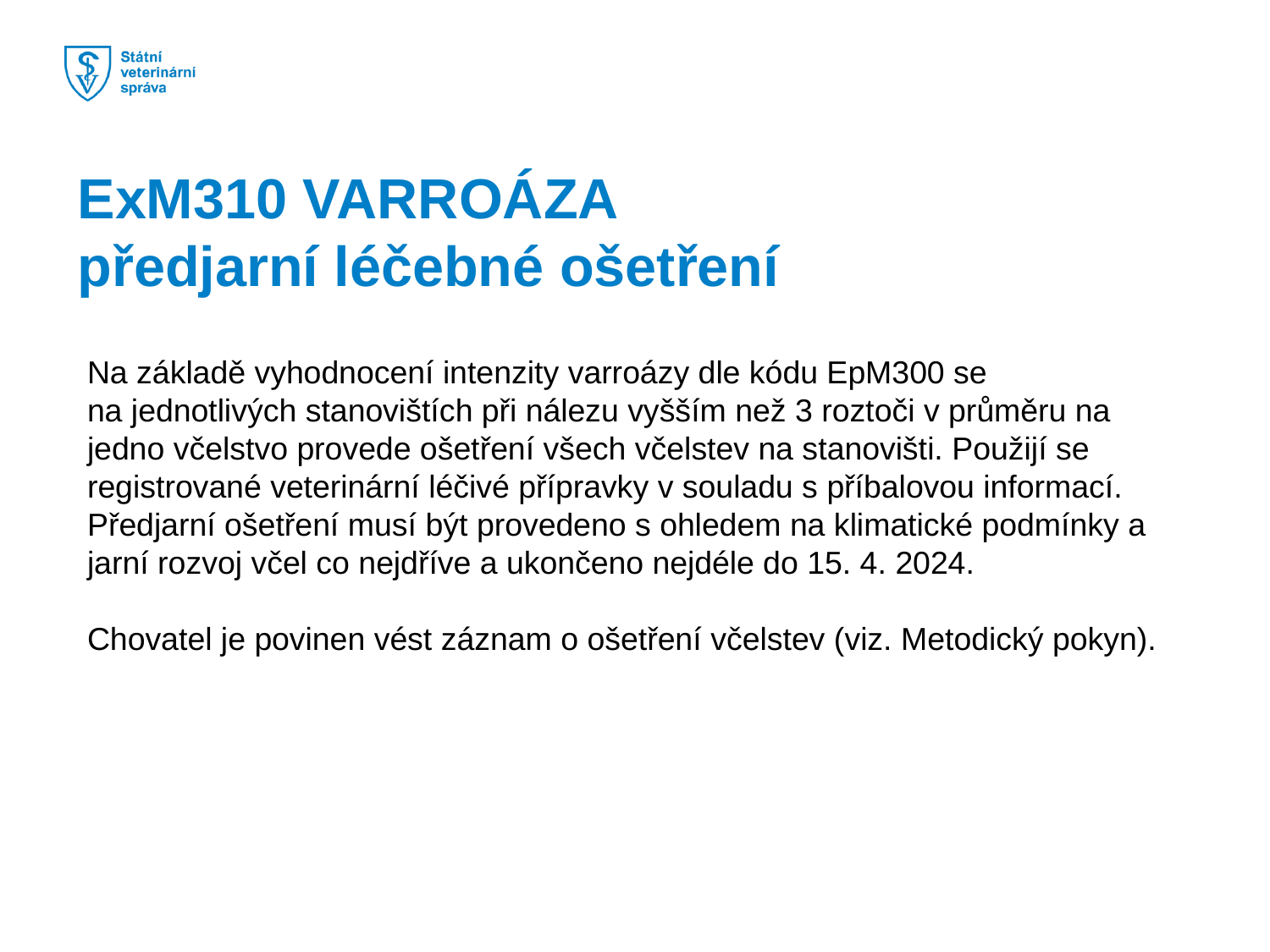

ExM310 VARROÁZA
předjarní léčebné ošetření
Na základě vyhodnocení intenzity varroázy dle kódu EpM300 se na jednotlivých stanovištích při nálezu vyšším než 3 roztoči v průměru na jedno včelstvo provede ošetření všech včelstev na stanovišti. Použijí se registrované veterinární léčivé přípravky v souladu s příbalovou informací. Předjarní ošetření musí být provedeno s ohledem na klimatické podmínky a jarní rozvoj včel co nejdříve a ukončeno nejdéle do 15. 4. 2024.

Chovatel je povinen vést záznam o ošetření včelstev (viz. Metodický pokyn).